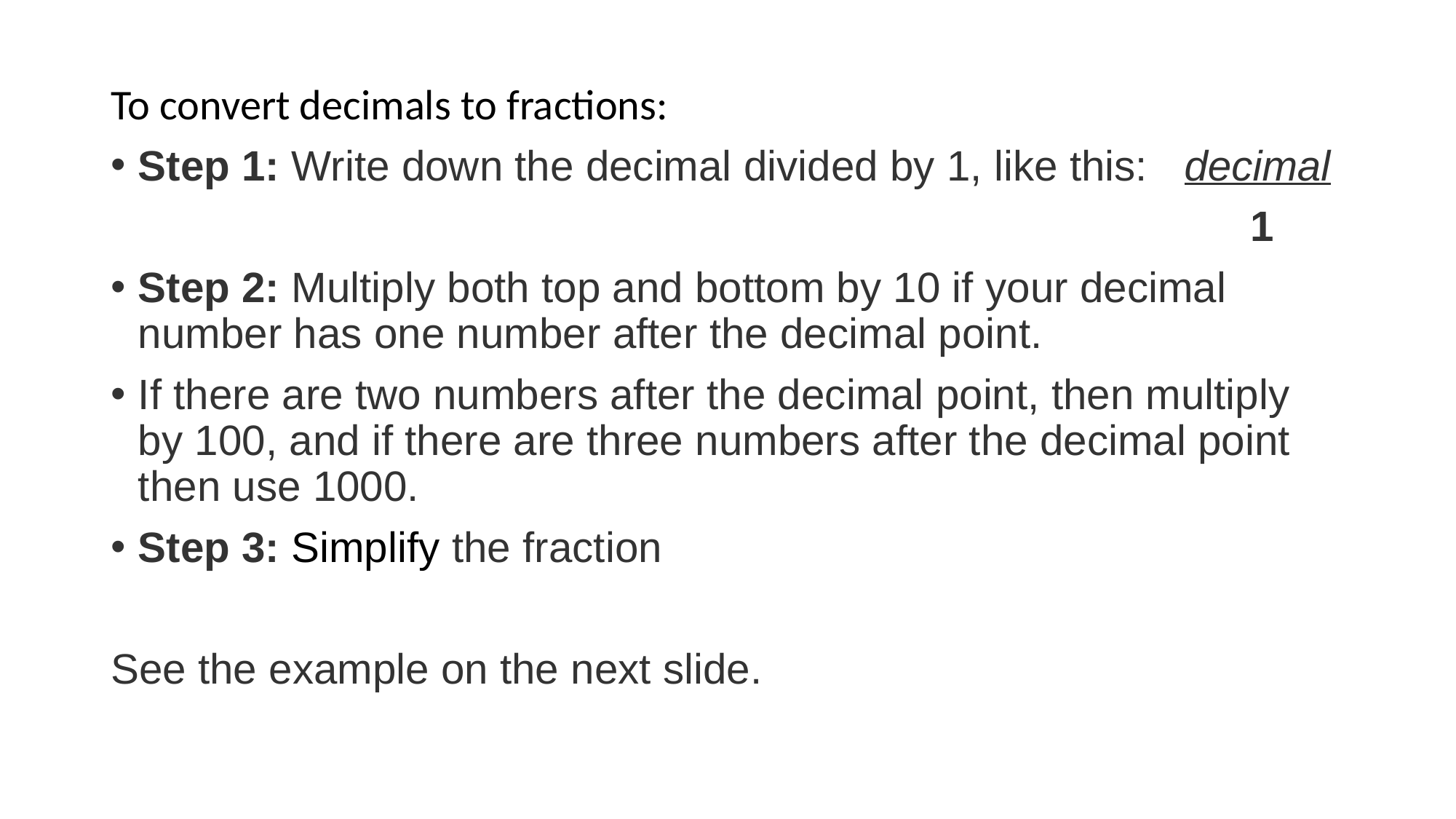

To convert decimals to fractions:
Step 1: Write down the decimal divided by 1, like this:   decimal
						                                         1
Step 2: Multiply both top and bottom by 10 if your decimal number has one number after the decimal point.
If there are two numbers after the decimal point, then multiply by 100, and if there are three numbers after the decimal point then use 1000.
Step 3: Simplify the fraction

See the example on the next slide.